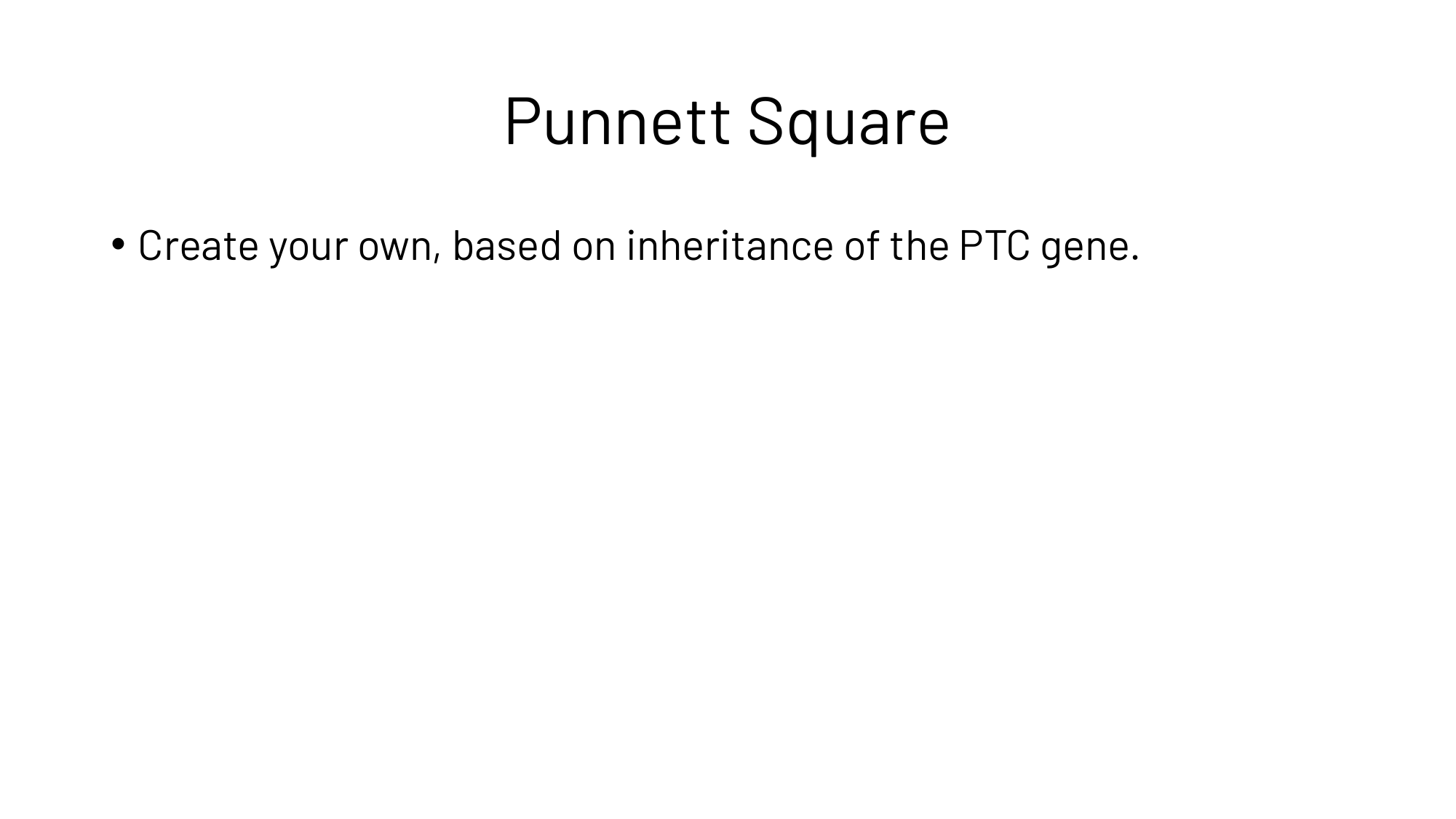

# Punnett Square
Create your own, based on inheritance of the PTC gene.